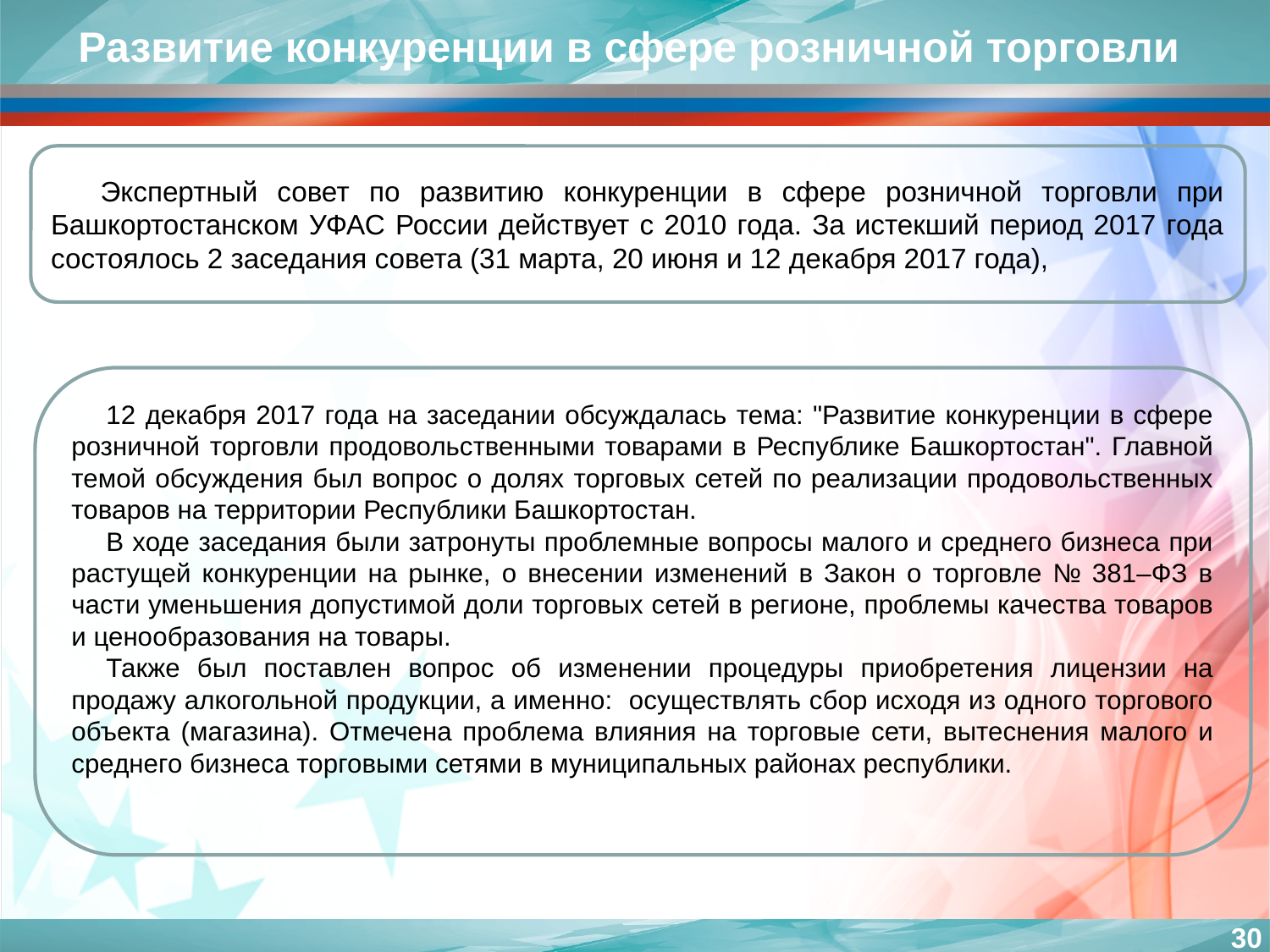

Развитие конкуренции в сфере розничной торговли
Экспертный совет по развитию конкуренции в сфере розничной торговли при Башкортостанском УФАС России действует с 2010 года. За истекший период 2017 года состоялось 2 заседания совета (31 марта, 20 июня и 12 декабря 2017 года),
12 декабря 2017 года на заседании обсуждалась тема: "Развитие конкуренции в сфере розничной торговли продовольственными товарами в Республике Башкортостан". Главной темой обсуждения был вопрос о долях торговых сетей по реализации продовольственных товаров на территории Республики Башкортостан.
В ходе заседания были затронуты проблемные вопросы малого и среднего бизнеса при растущей конкуренции на рынке, о внесении изменений в Закон о торговле № 381–ФЗ в части уменьшения допустимой доли торговых сетей в регионе, проблемы качества товаров и ценообразования на товары.
Также был поставлен вопрос об изменении процедуры приобретения лицензии на продажу алкогольной продукции, а именно:  осуществлять сбор исходя из одного торгового объекта (магазина). Отмечена проблема влияния на торговые сети, вытеснения малого и среднего бизнеса торговыми сетями в муниципальных районах республики.

30